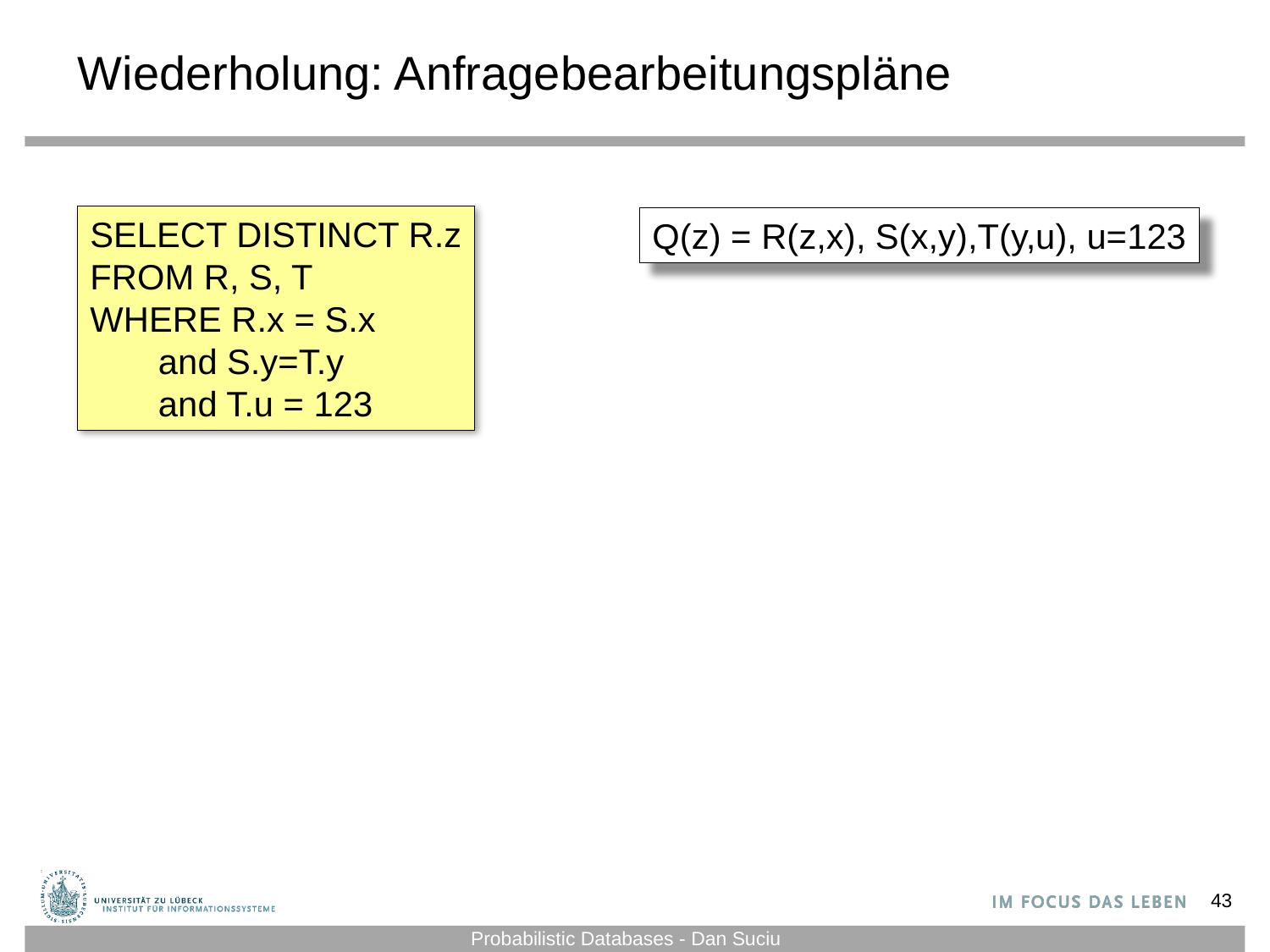

# Wiederholung: Anfragebearbeitungspläne
SELECT DISTINCT R.z
FROM R, S, T
WHERE R.x = S.x
       and S.y=T.y
       and T.u = 123
Q(z) = R(z,x), S(x,y),T(y,u), u=123
43
Probabilistic Databases - Dan Suciu